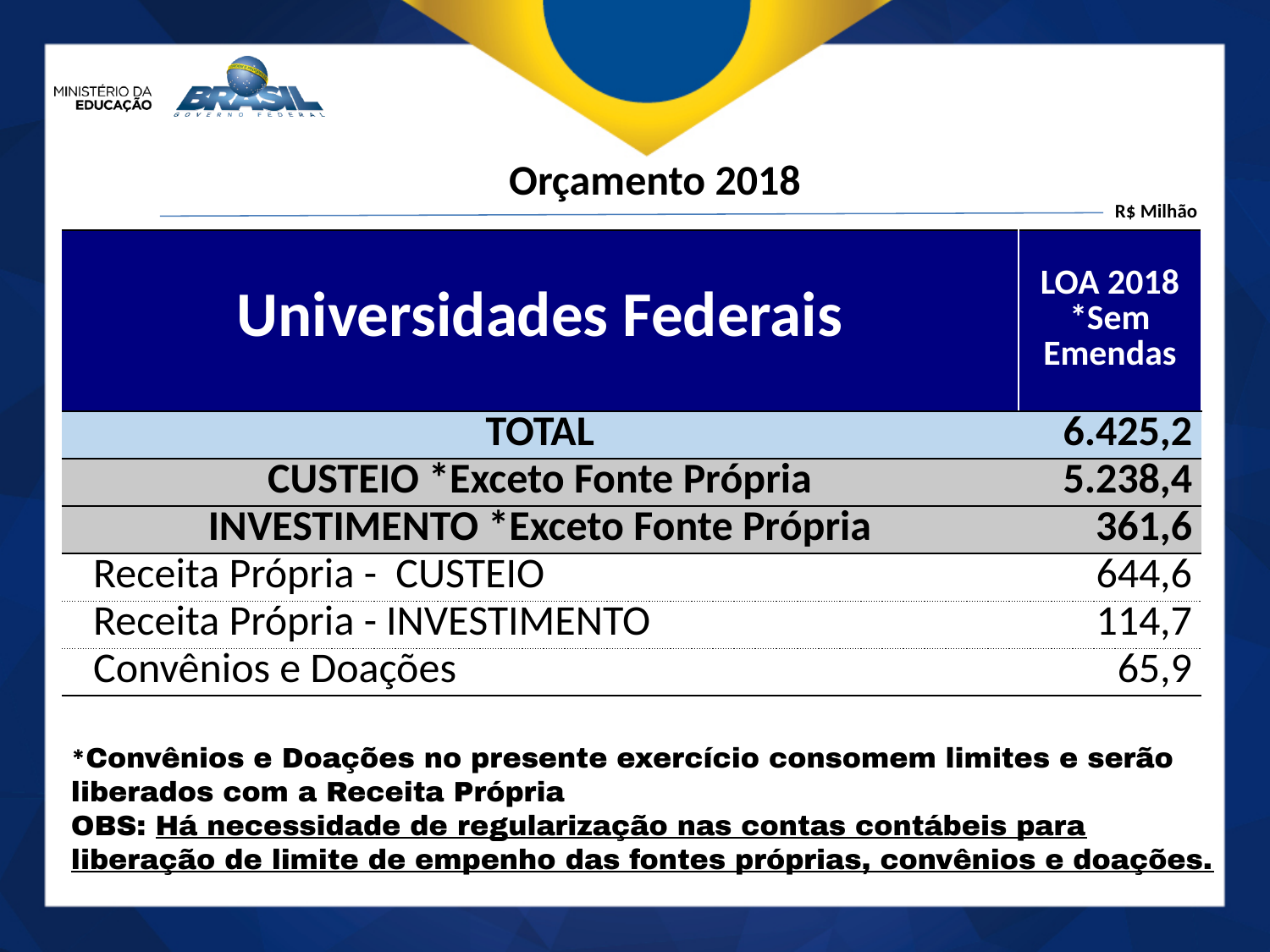

Orçamento 2018
|  | R$ Milhão |
| --- | --- |
| Universidades Federais | LOA 2018 \*Sem Emendas |
| TOTAL | 6.425,2 |
| CUSTEIO \*Exceto Fonte Própria | 5.238,4 |
| INVESTIMENTO \*Exceto Fonte Própria | 361,6 |
| Receita Própria - CUSTEIO | 644,6 |
| Receita Própria - INVESTIMENTO | 114,7 |
| Convênios e Doações | 65,9 |
*Convênios e Doações no presente exercício consomem limites e serão liberados com a Receita Própria
OBS: Há necessidade de regularização nas contas contábeis para liberação de limite de empenho das fontes próprias, convênios e doações.